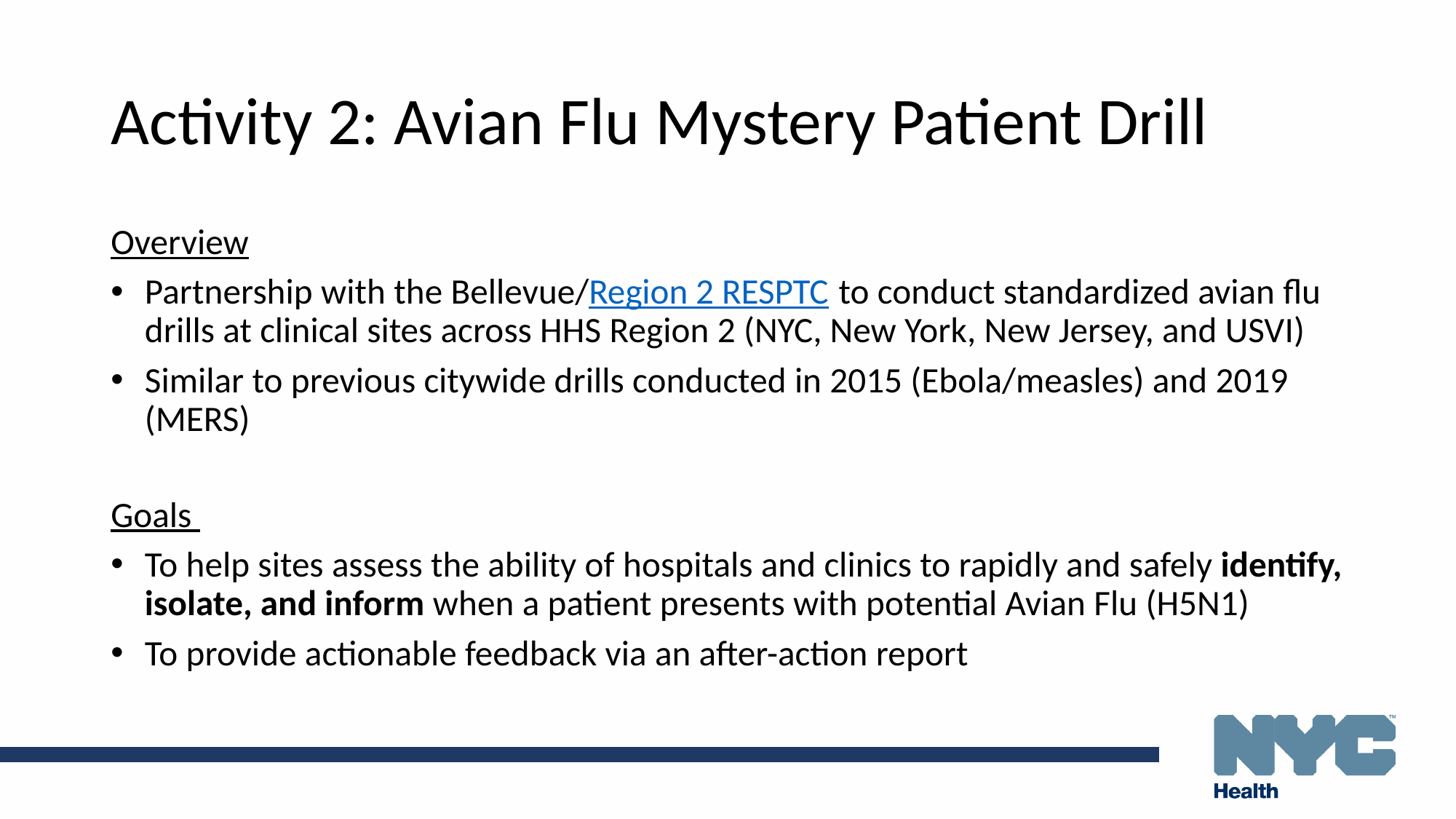

# Activity 2: Avian Flu Mystery Patient Drill
Overview
Partnership with the Bellevue/Region 2 RESPTC to conduct standardized avian flu drills at clinical sites across HHS Region 2 (NYC, New York, New Jersey, and USVI)
Similar to previous citywide drills conducted in 2015 (Ebola/measles) and 2019 (MERS)

Goals
To help sites assess the ability of hospitals and clinics to rapidly and safely identify, isolate, and inform when a patient presents with potential Avian Flu (H5N1)
To provide actionable feedback via an after-action report